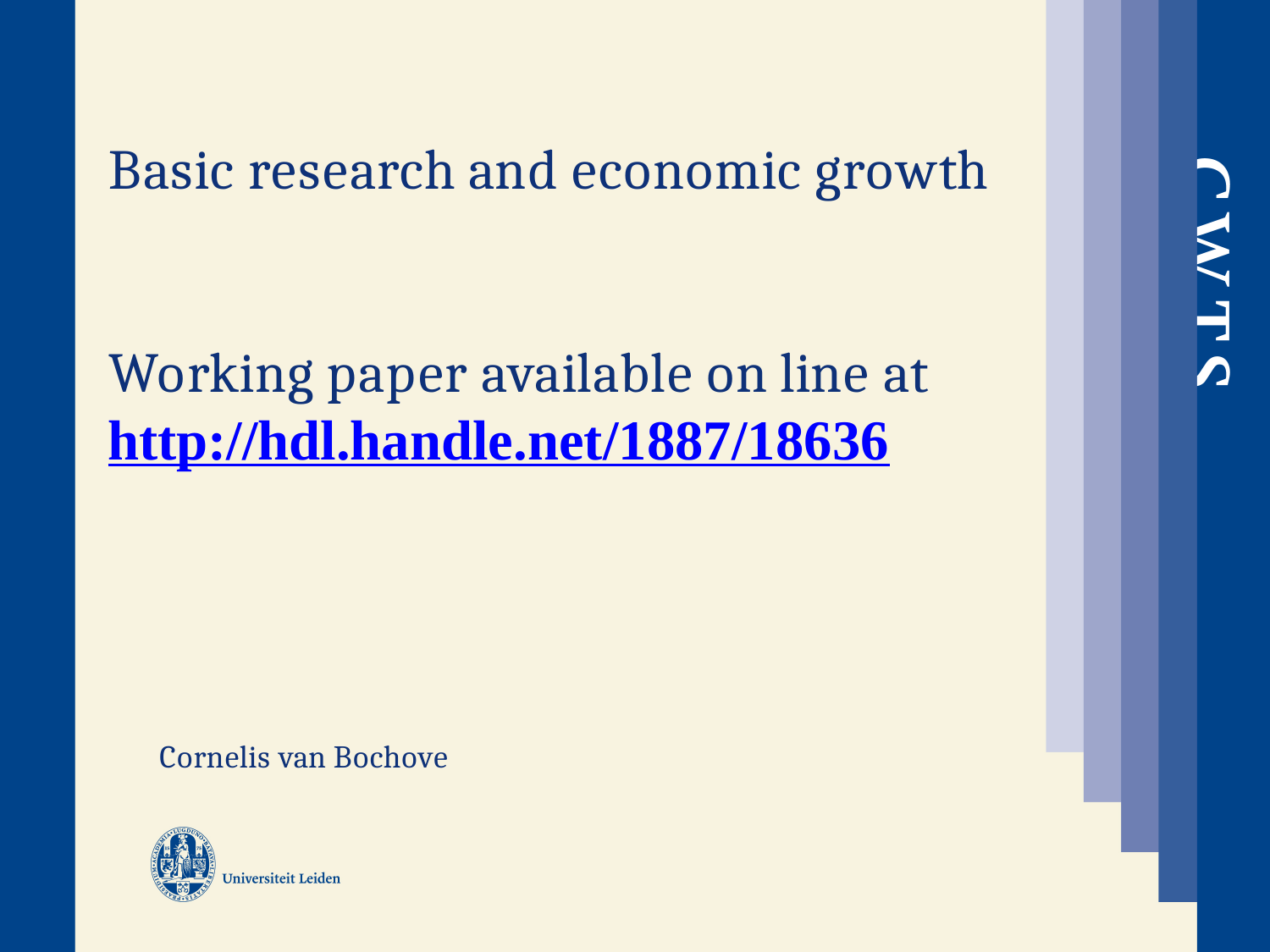

# Basic research and economic growth Working paper available on line at http://hdl.handle.net/1887/18636

Cornelis van Bochove